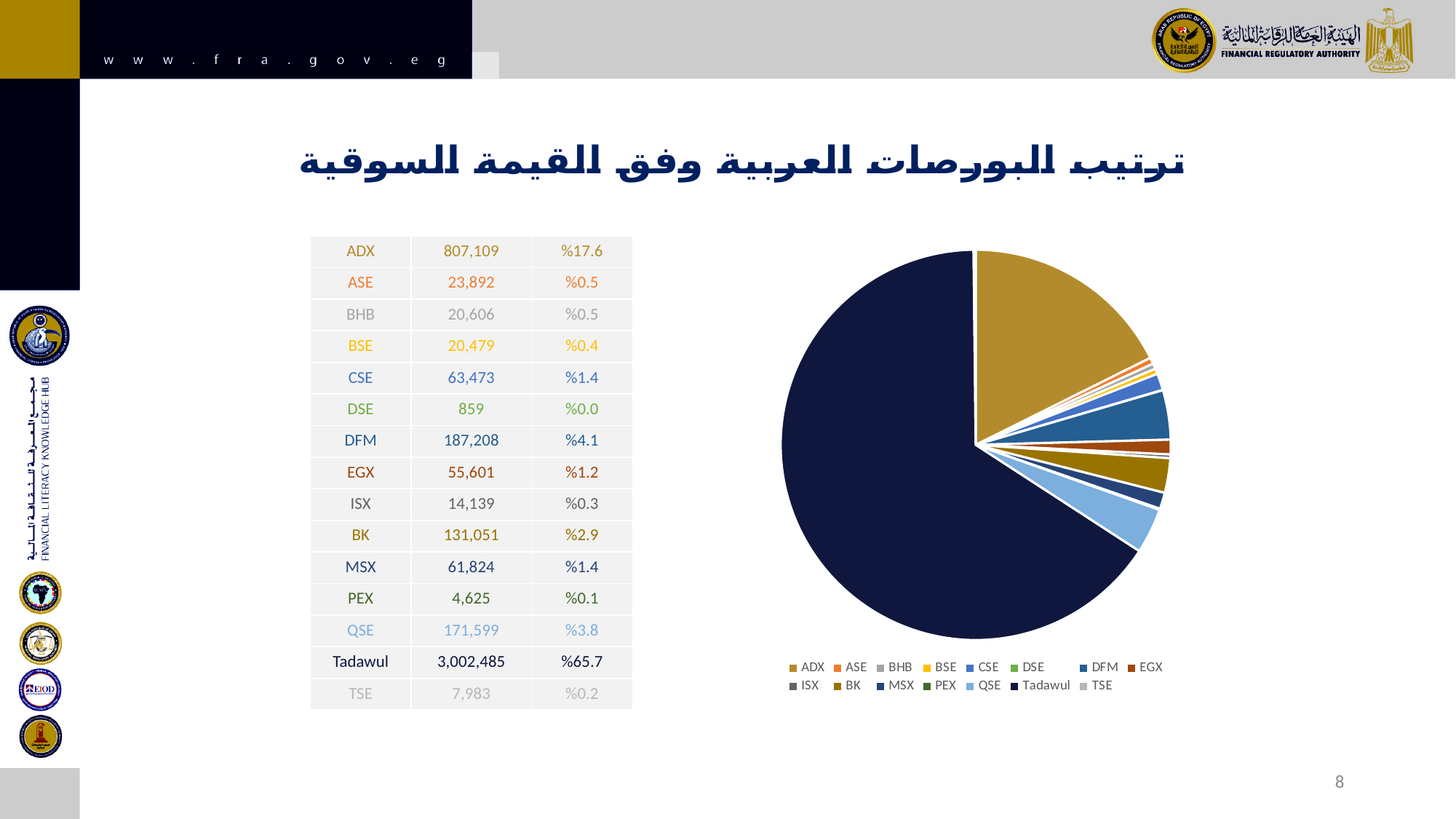

ترتيب البورصات العربية وفق القيمة السوقية
| ADX | 807,109 | %17.6 |
| --- | --- | --- |
| ASE | 23,892 | %0.5 |
| BHB | 20,606 | %0.5 |
| BSE | 20,479 | %0.4 |
| CSE | 63,473 | %1.4 |
| DSE | 859 | %0.0 |
| DFM | 187,208 | %4.1 |
| EGX | 55,601 | %1.2 |
| ISX | 14,139 | %0.3 |
| BK | 131,051 | %2.9 |
| MSX | 61,824 | %1.4 |
| PEX | 4,625 | %0.1 |
| QSE | 171,599 | %3.8 |
| Tadawul | 3,002,485 | %65.7 |
| TSE | 7,983 | %0.2 |

### Chart

| Category |  |  |
|---|---|---|
| ADX | 807019.0 | 0.17648074023770677 |
| ASE | 23892.0 | 0.005224756598988735 |
| BHB | 20606.0 | 0.0045061666867052515 |
| BSE | 20479.0 | 0.004478394039456316 |
| CSE | 63473.4 | 0.013880506676303849 |
| DSE | 859.4 | 0.00018793553579319098 |
| DFM | 187208.4 | 0.04093915634045382 |
| EGX | 55601.4 | 0.012159039911393449 |
| ISX | 14139.0 | 0.0030919484996275626 |
| BK | 131051.0 | 0.028658529091498103 |
| MSX | 61824.0 | 0.013519812153686571 |
| PEX | 4625.0 | 0.0010114054608372216 |
| QSE | 171599.0 | 0.03752565744307165 |
| Tadawul | 3002485.0 | 0.6565902108285071 |
| TSE | 7983.0 | 0.001745740495970495 |
8